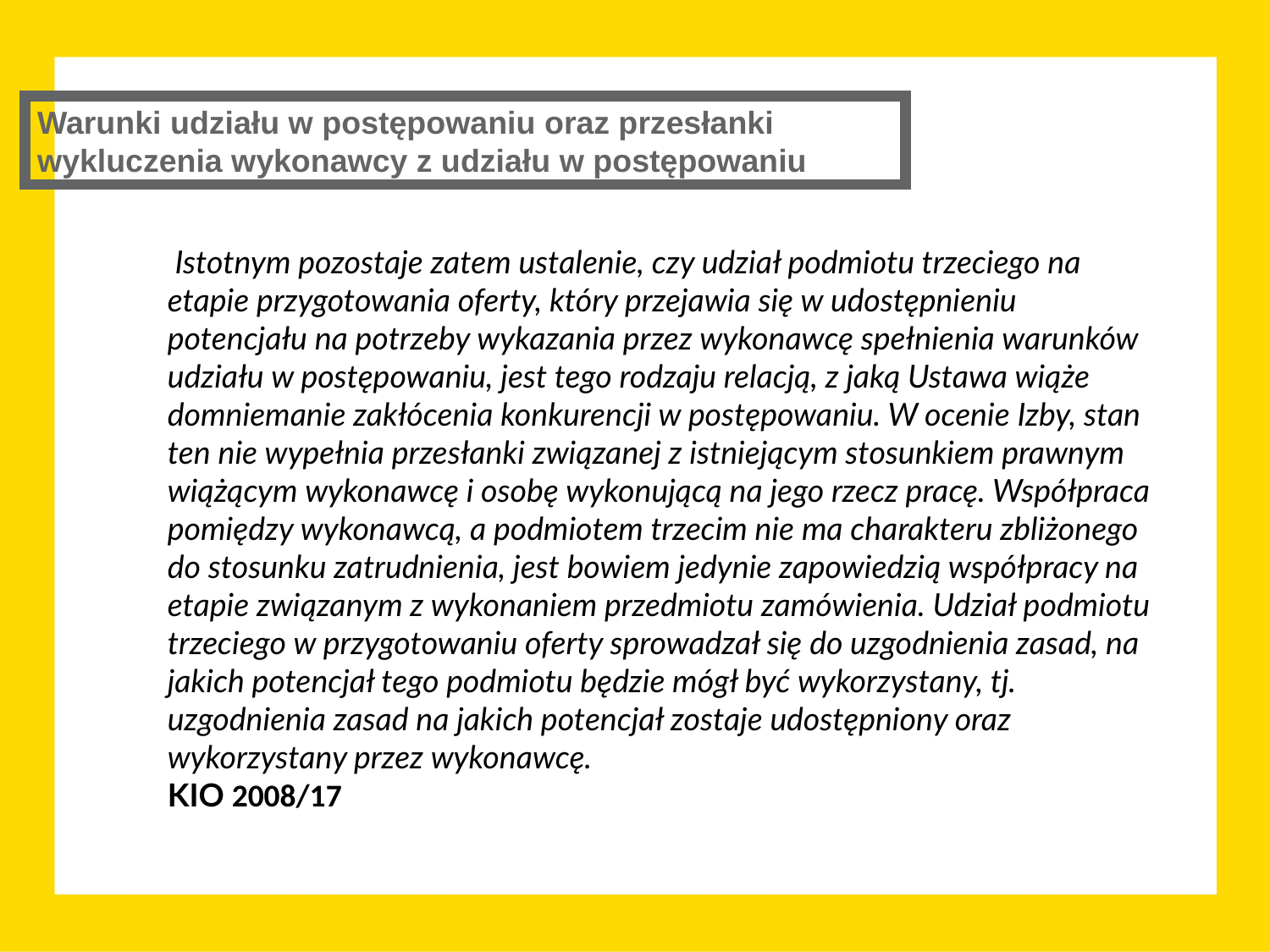

Warunki udziału w postępowaniu oraz przesłanki wykluczenia wykonawcy z udziału w postępowaniu
 Istotnym pozostaje zatem ustalenie, czy udział podmiotu trzeciego na etapie przygotowania oferty, który przejawia się w udostępnieniu potencjału na potrzeby wykazania przez wykonawcę spełnienia warunków udziału w postępowaniu, jest tego rodzaju relacją, z jaką Ustawa wiąże domniemanie zakłócenia konkurencji w postępowaniu. W ocenie Izby, stan ten nie wypełnia przesłanki związanej z istniejącym stosunkiem prawnym wiążącym wykonawcę i osobę wykonującą na jego rzecz pracę. Współpraca pomiędzy wykonawcą, a podmiotem trzecim nie ma charakteru zbliżonego do stosunku zatrudnienia, jest bowiem jedynie zapowiedzią współpracy na etapie związanym z wykonaniem przedmiotu zamówienia. Udział podmiotu trzeciego w przygotowaniu oferty sprowadzał się do uzgodnienia zasad, na jakich potencjał tego podmiotu będzie mógł być wykorzystany, tj. uzgodnienia zasad na jakich potencjał zostaje udostępniony oraz wykorzystany przez wykonawcę.
KIO 2008/17